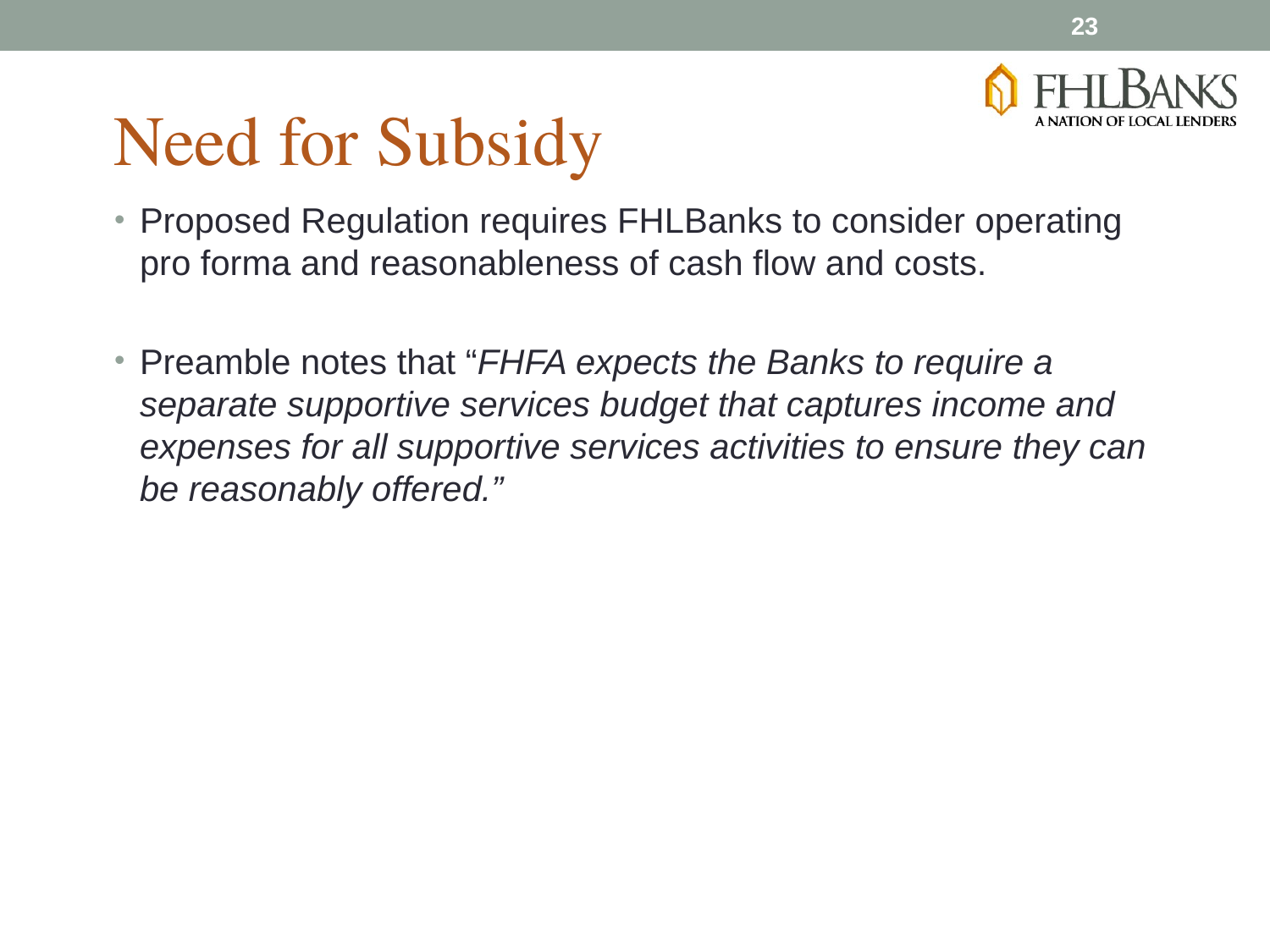

23
Need for Subsidy
Proposed Regulation requires FHLBanks to consider operating pro forma and reasonableness of cash flow and costs.

Preamble notes that “FHFA expects the Banks to require a separate supportive services budget that captures income and expenses for all supportive services activities to ensure they can be reasonably offered.”